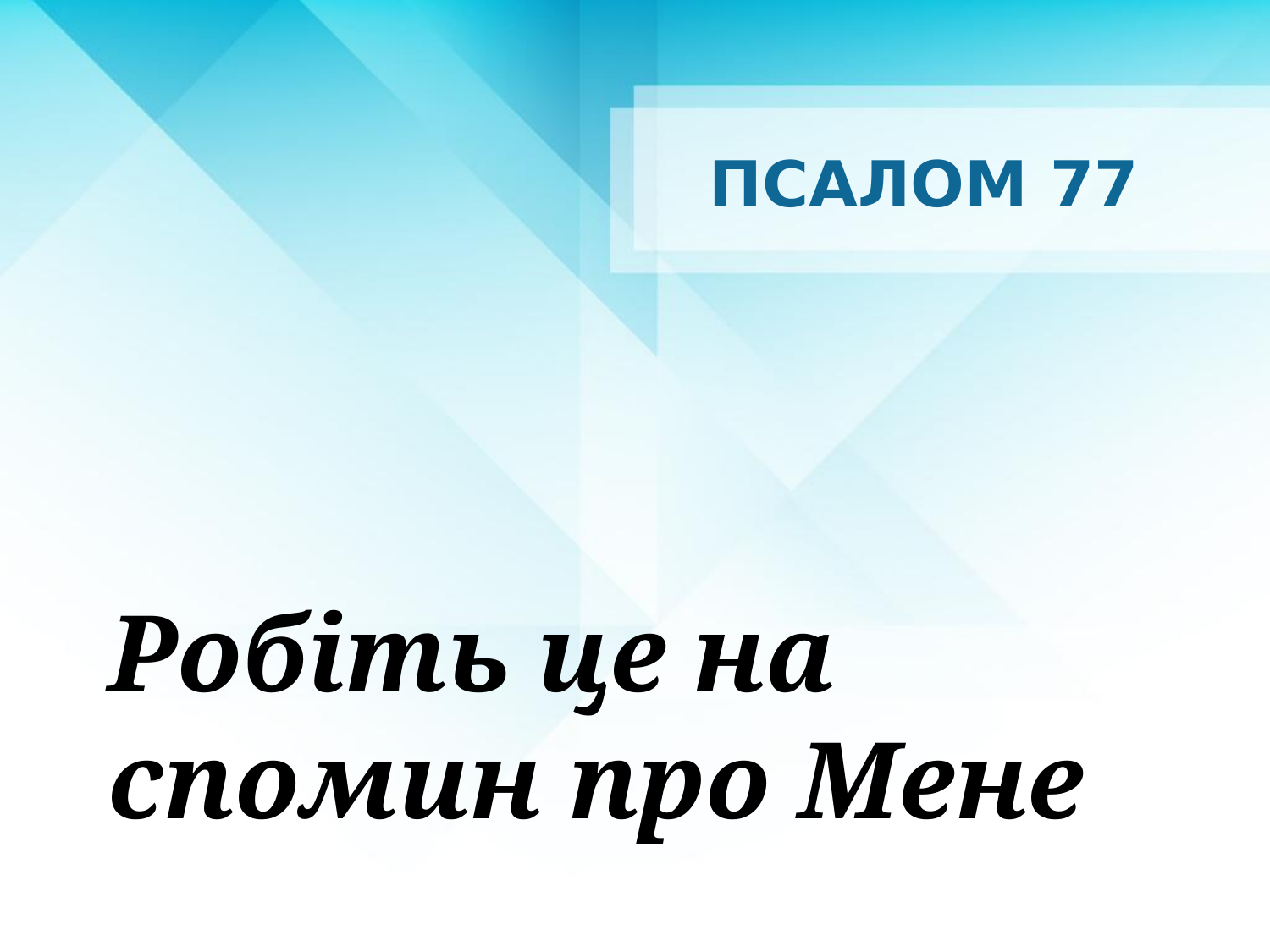

# ПСАЛОМ 77
Робіть це на
спомин про Мене